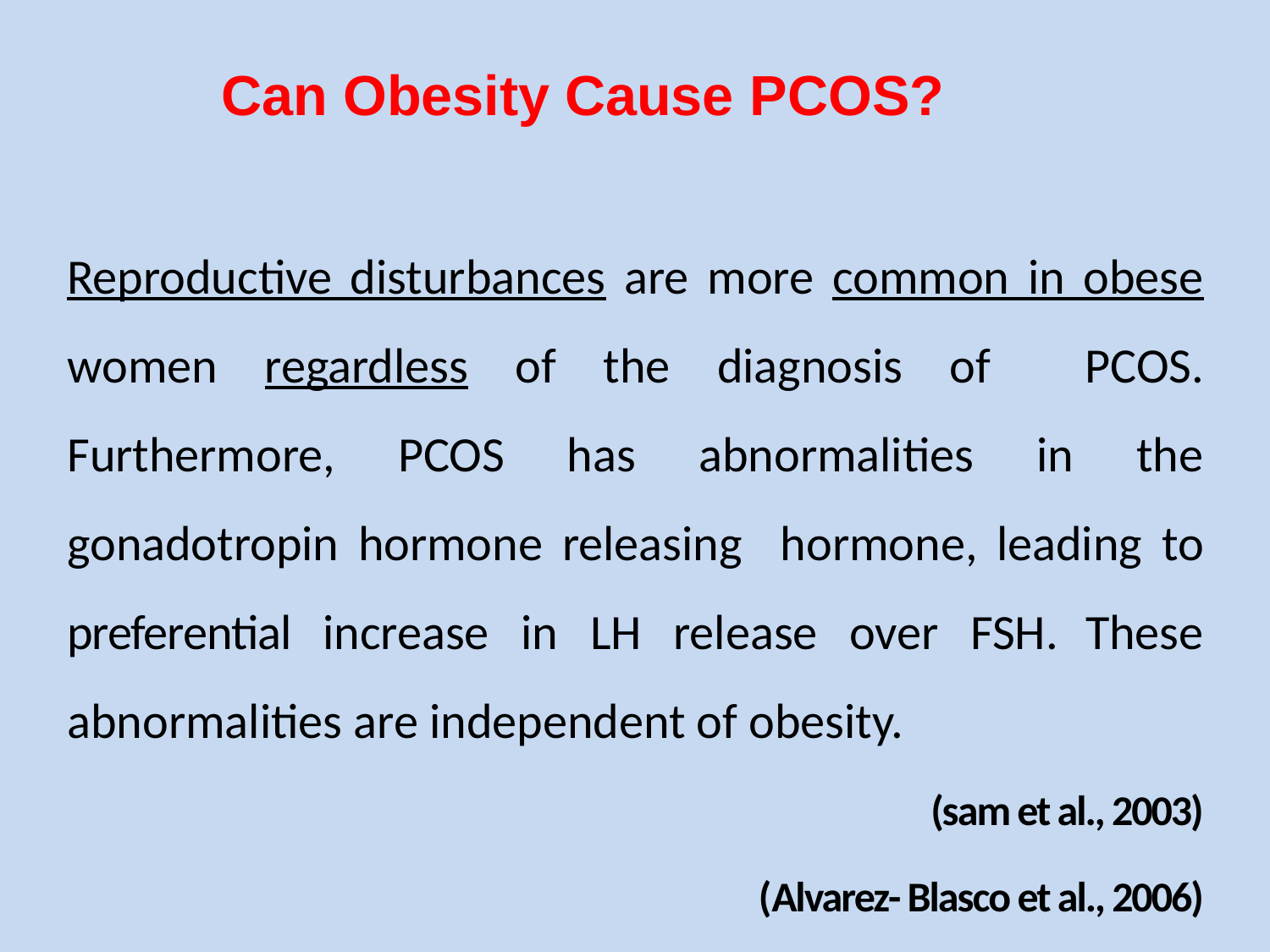

Can Obesity Cause PCOS?

Reproductive disturbances are more common in obese women regardless of the diagnosis of  PCOS. Furthermore, PCOS has abnormalities in the gonadotropin hormone releasing  hormone, leading to preferential increase in LH release over FSH. These abnormalities are independent of obesity.
(sam et al., 2003)
(Alvarez- Blasco et al., 2006)